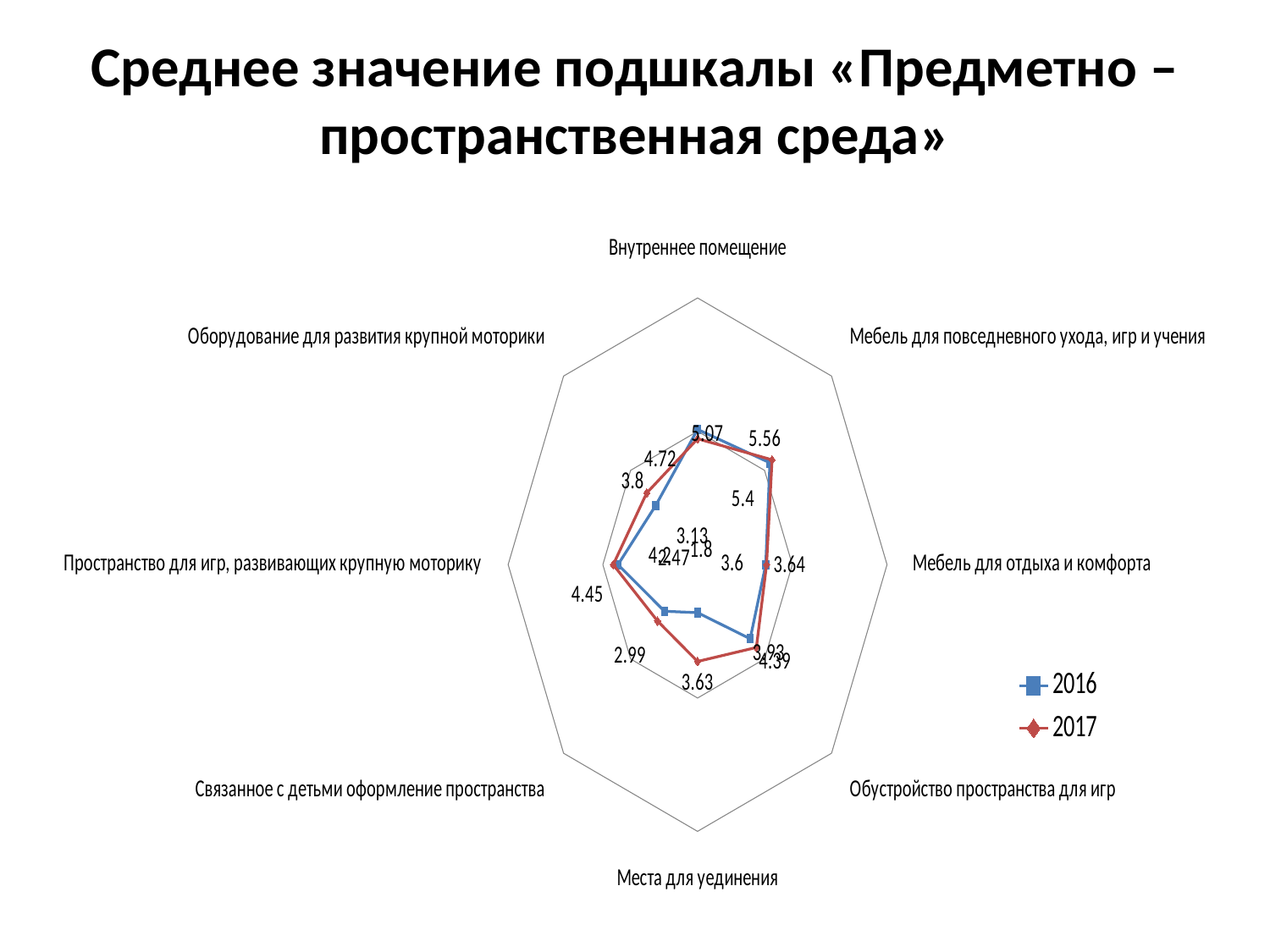

# Среднее значение подшкалы «Предметно – пространственная среда»

### Chart

| Category | 2016 | 2017 |
|---|---|---|
| Внутреннее помещение | 5.07 | 4.72 |
| Мебель для повседневного ухода, игр и учения | 5.4 | 5.56 |
| Мебель для отдыха и комфорта | 3.6 | 3.64 |
| Обустройство пространства для игр | 3.9299999999999997 | 4.39 |
| Места для уединения | 1.8 | 3.63 |
| Связанное с детьми оформление пространства | 2.4699999999999998 | 2.9899999999999998 |
| Пространство для игр, развивающих крупную моторику | 4.2 | 4.45 |
| Оборудование для развития крупной моторики | 3.13 | 3.8 |